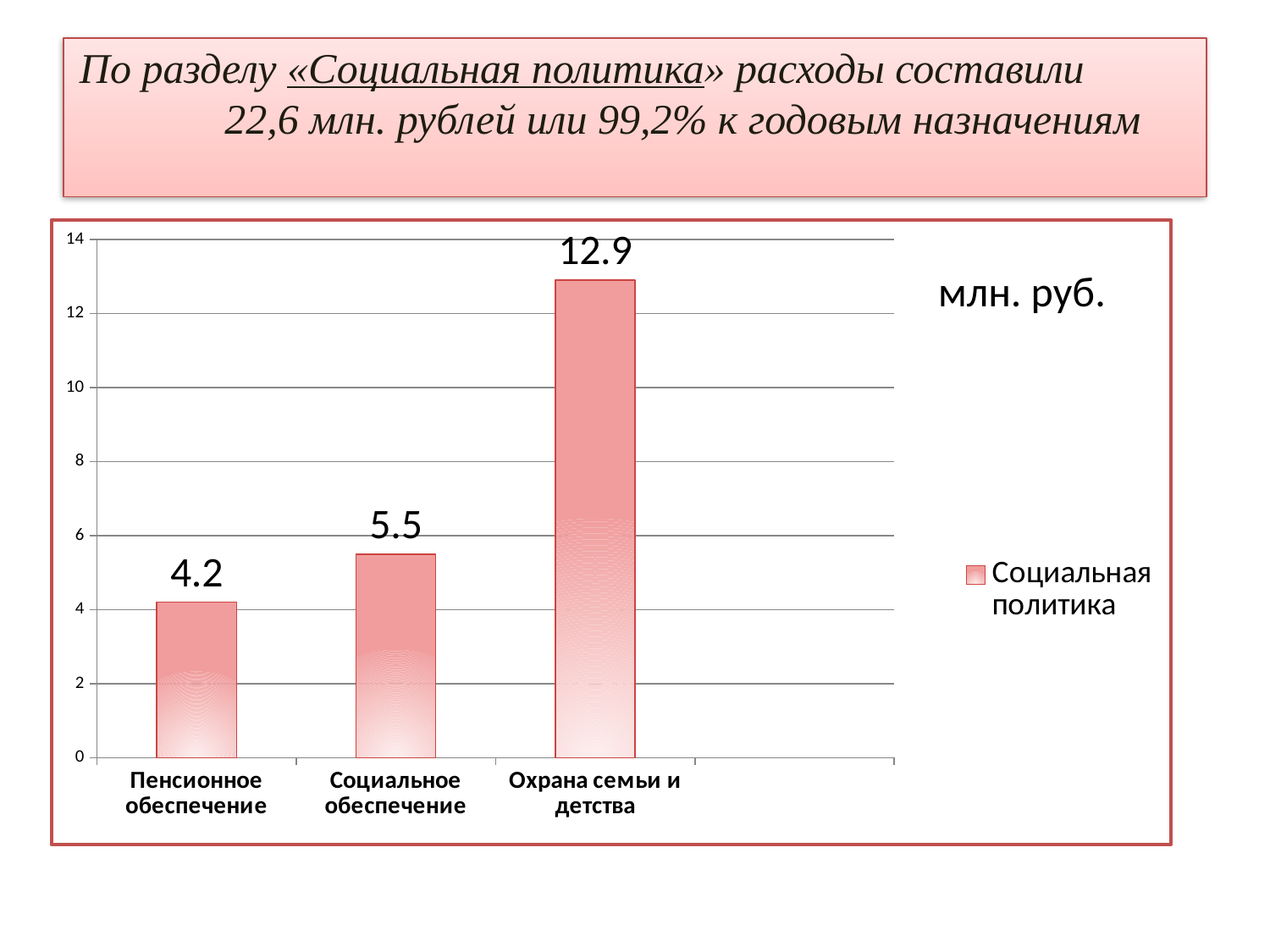

# По разделу «Социальная политика» расходы составили                    22,6 млн. рублей или 99,2% к годовым назначениям

### Chart

| Category | Социальная политика |
|---|---|
| Пенсионное обеспечение | 4.2 |
| Социальное обеспечение | 5.5 |
| Охрана семьи и детства | 12.9 |
млн. руб.